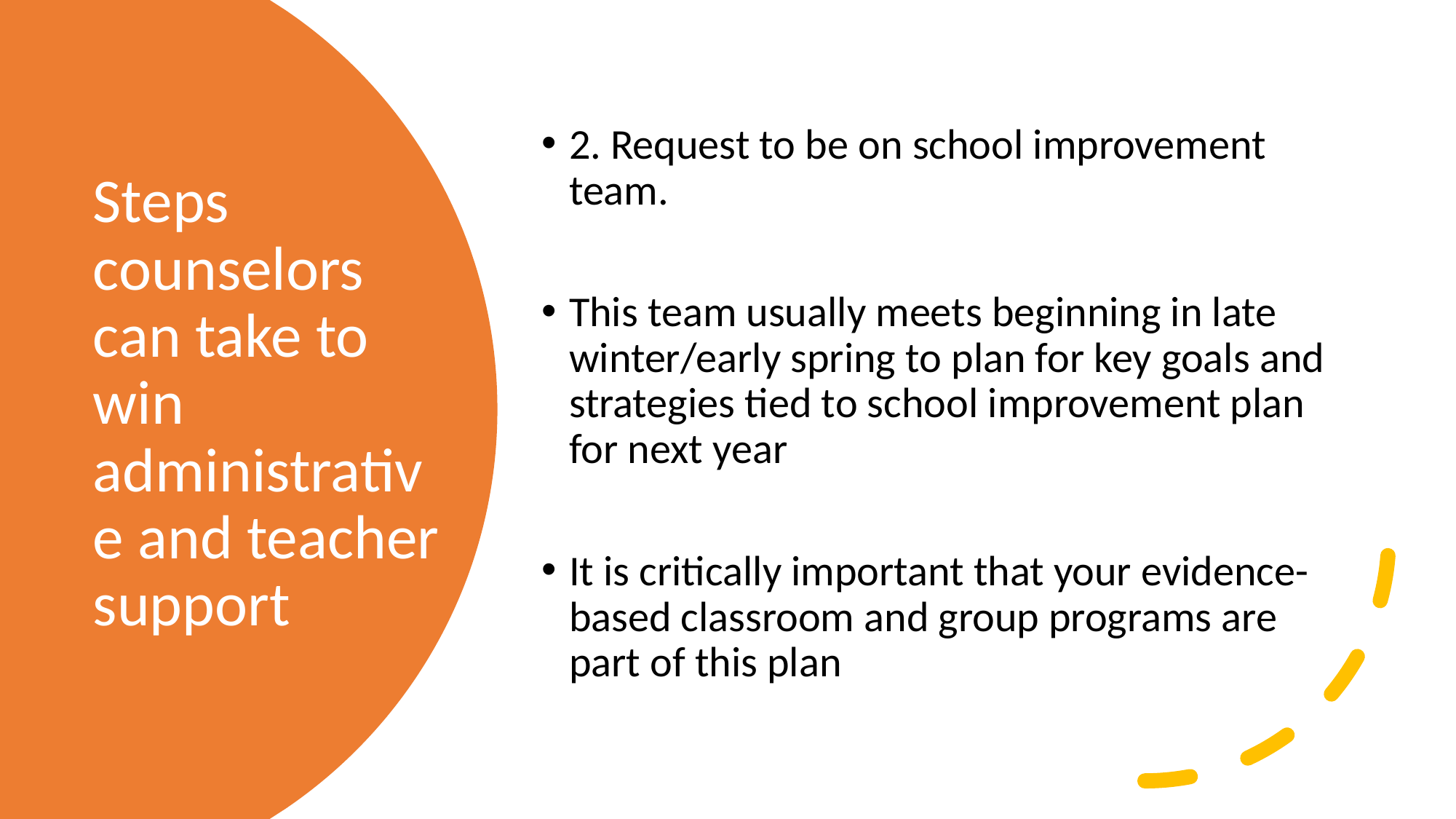

2. Request to be on school improvement team.

This team usually meets beginning in late winter/early spring to plan for key goals and strategies tied to school improvement plan for next year

It is critically important that your evidence-based classroom and group programs are part of this plan
# Steps counselors can take to win administrative and teacher support